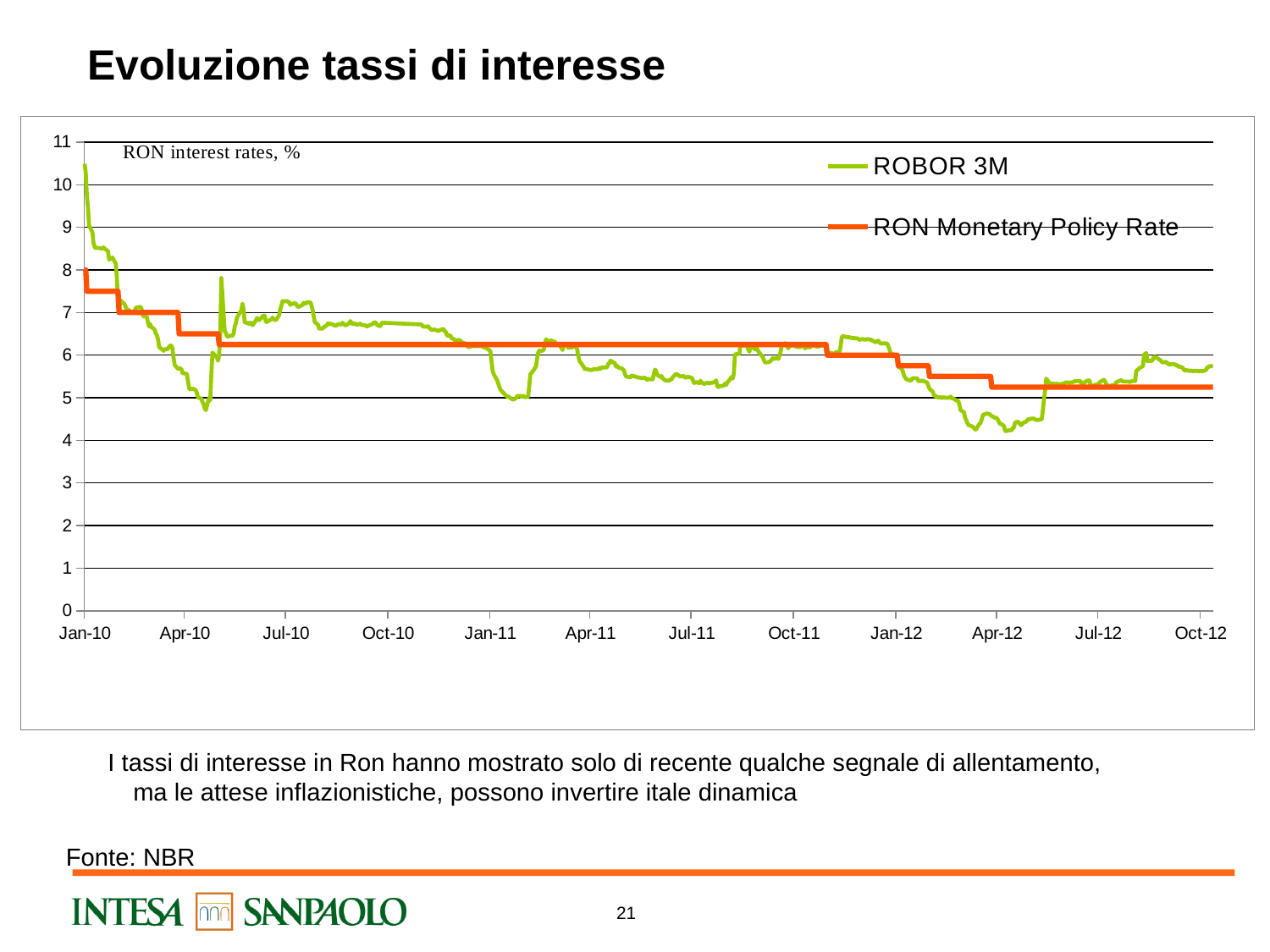

Evoluzione tassi di interesse

[unsupported chart]

I tassi di interesse in Ron hanno mostrato solo di recente qualche segnale di allentamento, ma le attese inflazionistiche, possono invertire itale dinamica
Fonte: NBR